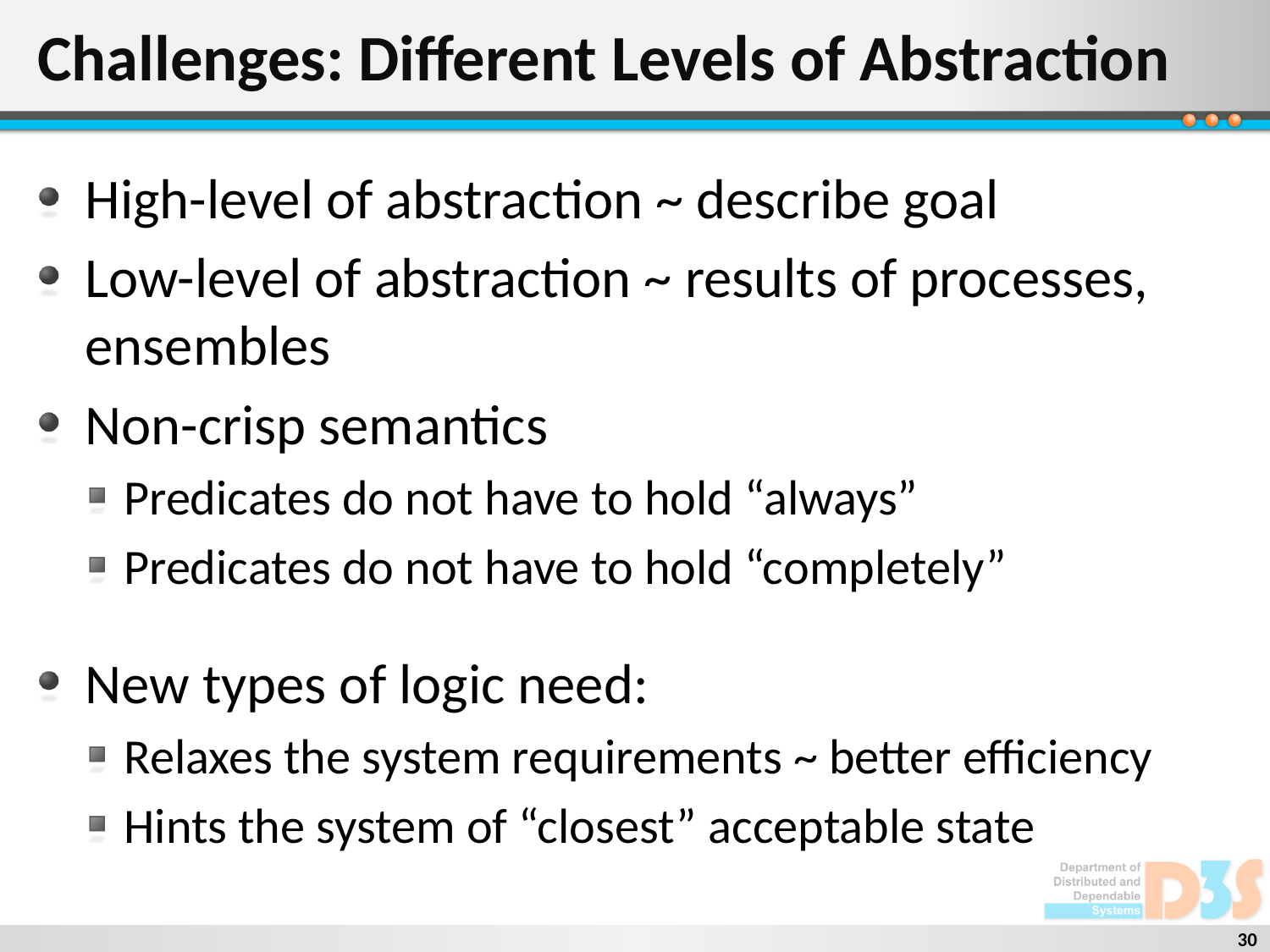

# Challenges: Different Levels of Abstraction
High-level of abstraction ~ describe goal
Low-level of abstraction ~ results of processes, ensembles
Non-crisp semantics
Predicates do not have to hold “always”
Predicates do not have to hold “completely”
New types of logic need:
Relaxes the system requirements ~ better efficiency
Hints the system of “closest” acceptable state

30